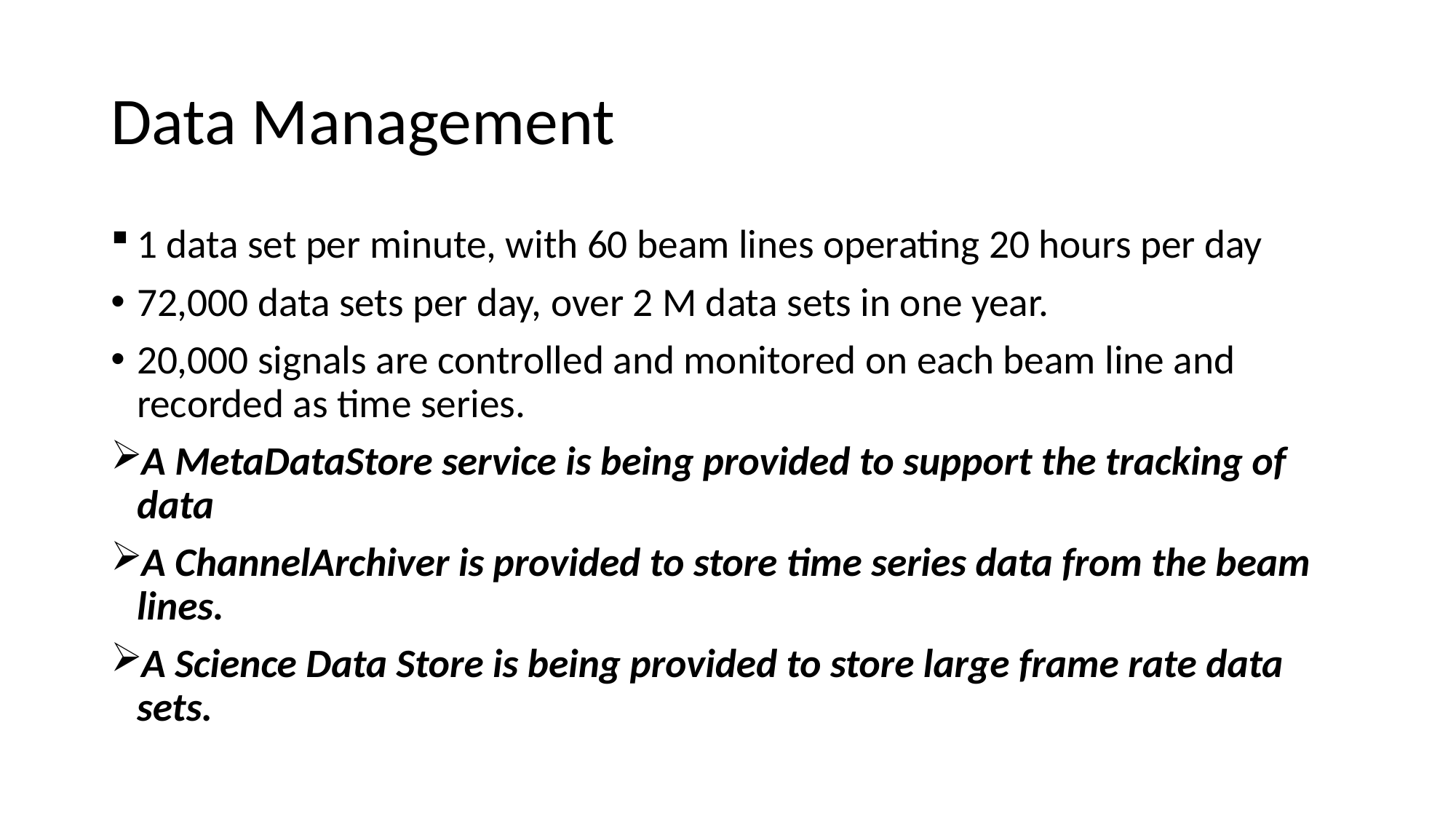

# Data Management
1 data set per minute, with 60 beam lines operating 20 hours per day
72,000 data sets per day, over 2 M data sets in one year.
20,000 signals are controlled and monitored on each beam line and recorded as time series.
A MetaDataStore service is being provided to support the tracking of data
A ChannelArchiver is provided to store time series data from the beam lines.
A Science Data Store is being provided to store large frame rate data sets.